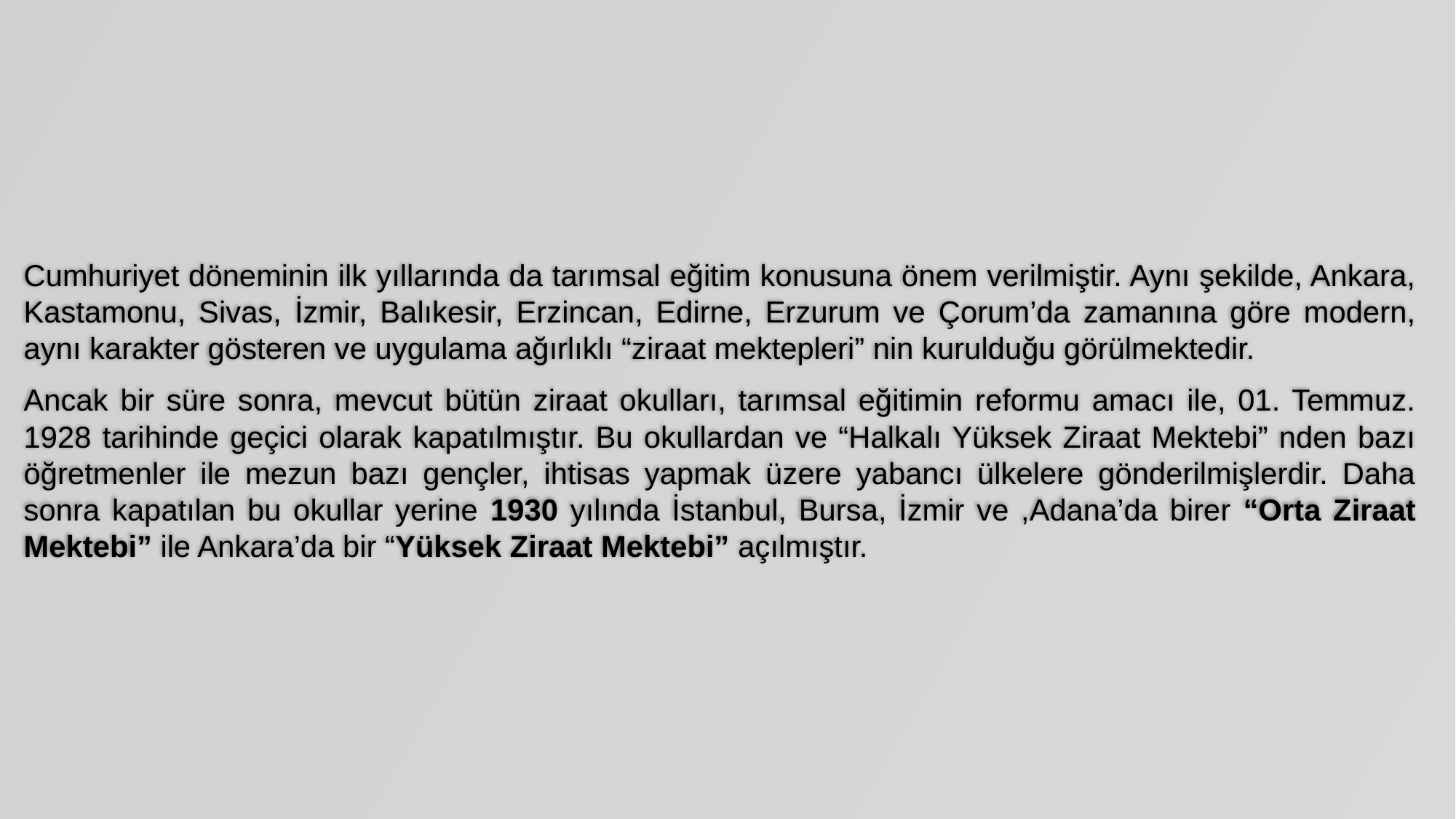

Cumhuriyet döneminin ilk yıllarında da tarımsal eğitim konusuna önem verilmiştir. Aynı şekilde, Ankara, Kastamonu, Sivas, İzmir, Balıkesir, Erzincan, Edirne, Erzurum ve Çorum’da zamanına göre modern, aynı karakter gösteren ve uygulama ağırlıklı “ziraat mektepleri” nin kurulduğu görülmektedir.
Ancak bir süre sonra, mevcut bütün ziraat okulları, tarımsal eğitimin reformu amacı ile, 01. Temmuz. 1928 tarihinde geçici olarak kapatılmıştır. Bu okullardan ve “Halkalı Yüksek Ziraat Mektebi” nden bazı öğretmenler ile mezun bazı gençler, ihtisas yapmak üzere yabancı ülkelere gönderilmişlerdir. Daha sonra kapatılan bu okullar yerine 1930 yılında İstanbul, Bursa, İzmir ve ,Adana’da birer “Orta Ziraat Mektebi” ile Ankara’da bir “Yüksek Ziraat Mektebi” açılmıştır.